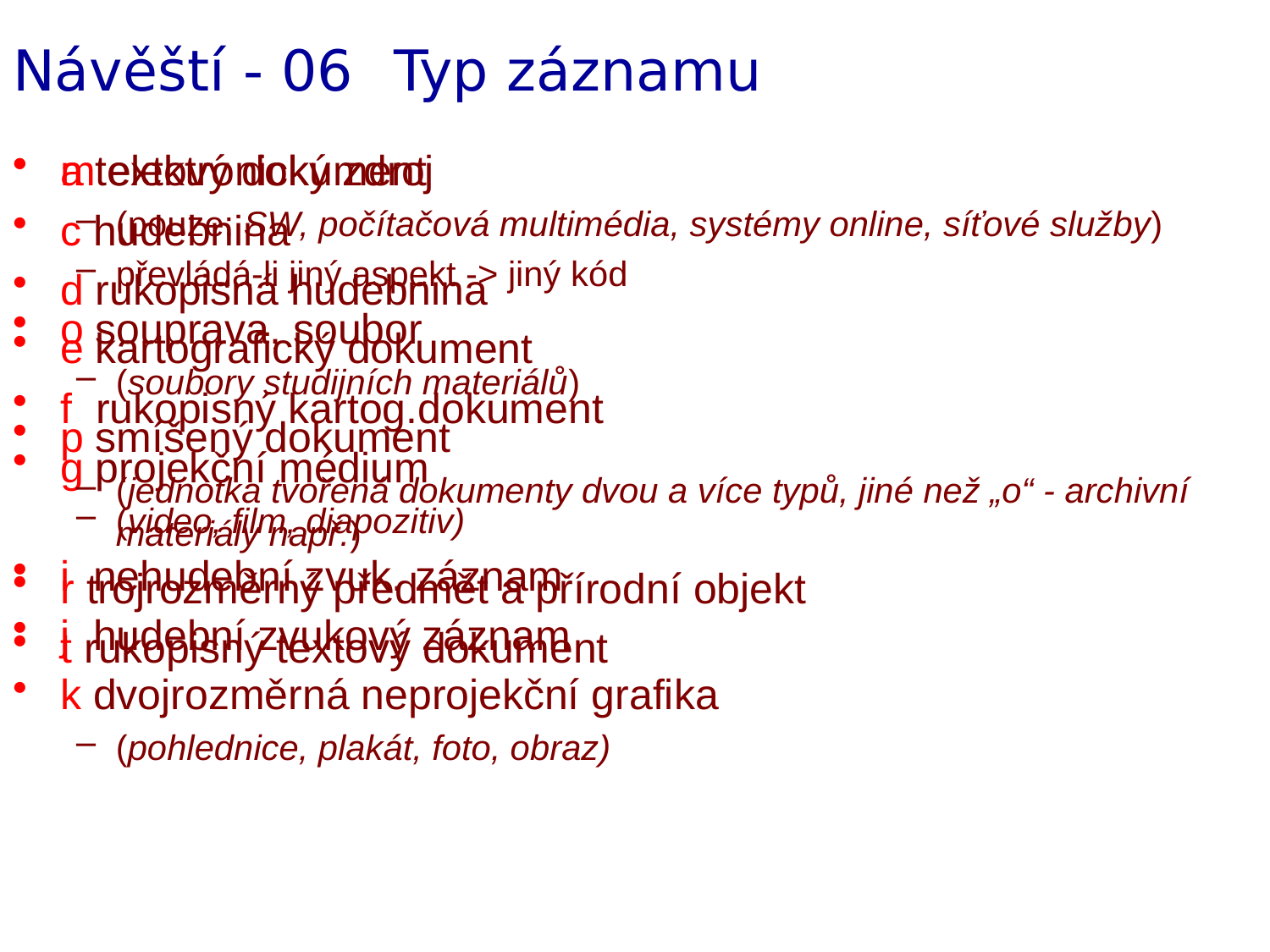

# Návěští - 06	Typ záznamu
a textový dokument
c hudebnina
d rukopisná hudebnina
e kartografický dokument
f  rukopisný kartog.dokument
g projekční médium
(video, film, diapozitiv)
i  nehudební zvuk. záznam
j  hudební zvukový záznam
k dvojrozměrná neprojekční grafika
(pohlednice, plakát, foto, obraz)
m elektronický zdroj
(pouze: SW, počítačová multimédia, systémy online, síťové služby)
převládá-li jiný aspekt -> jiný kód
o souprava, soubor
(soubory studijních materiálů)
p smíšený dokument
(jednotka tvořená dokumenty dvou a více typů, jiné než „o“ - archivní materiály např.)
r trojrozměrný předmět a přírodní objekt
t rukopisný textový dokument